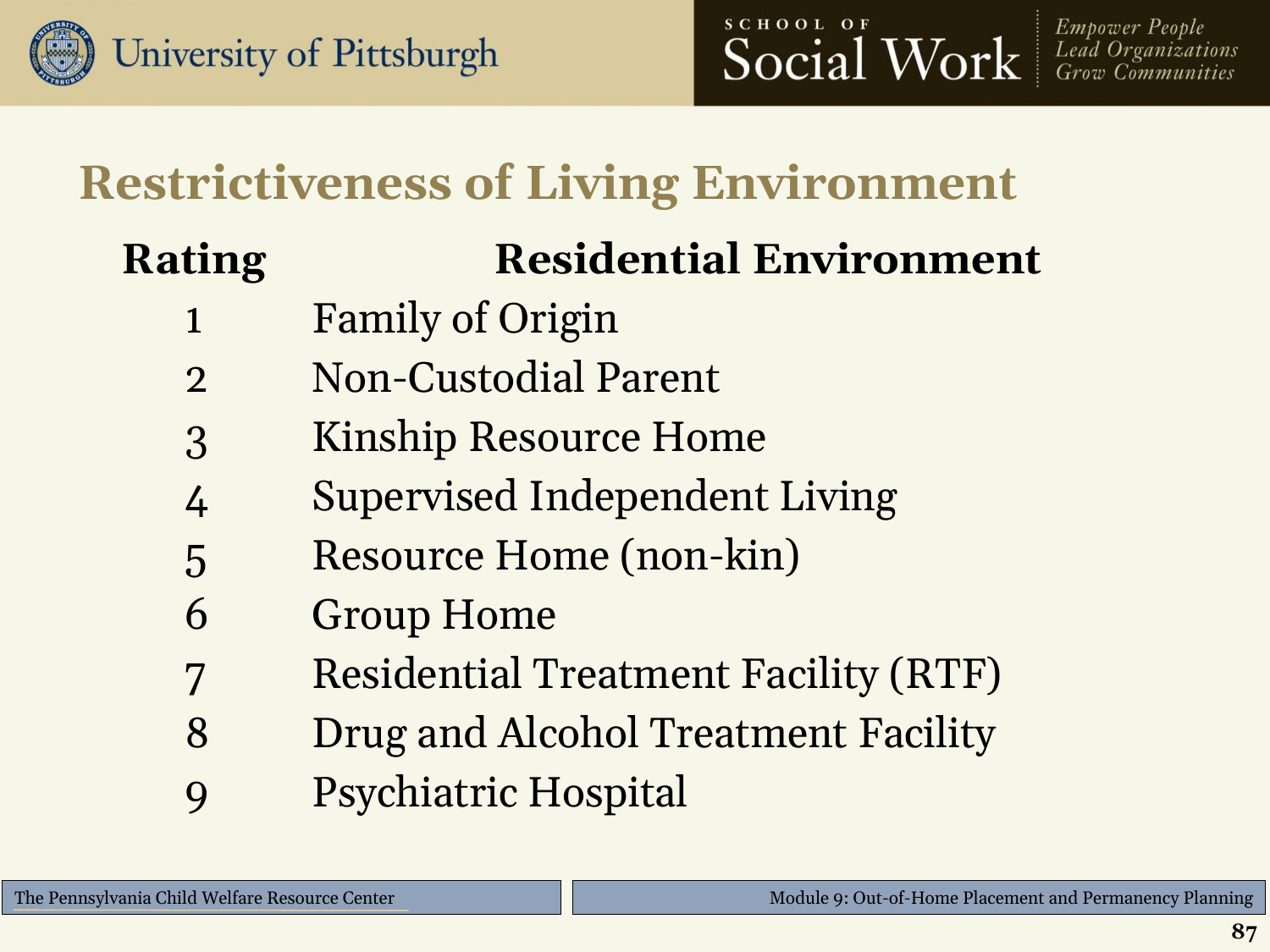

# Restrictiveness of Living Environment
Rating	           Residential Environment
	1	Family of Origin
	2	Non-Custodial Parent
	3	Kinship Resource Home
	4	Supervised Independent Living
	5	Resource Home (non-kin)
	6	Group Home
	7	Residential Treatment Facility (RTF)
	8	Drug and Alcohol Treatment Facility
	9	Psychiatric Hospital
87